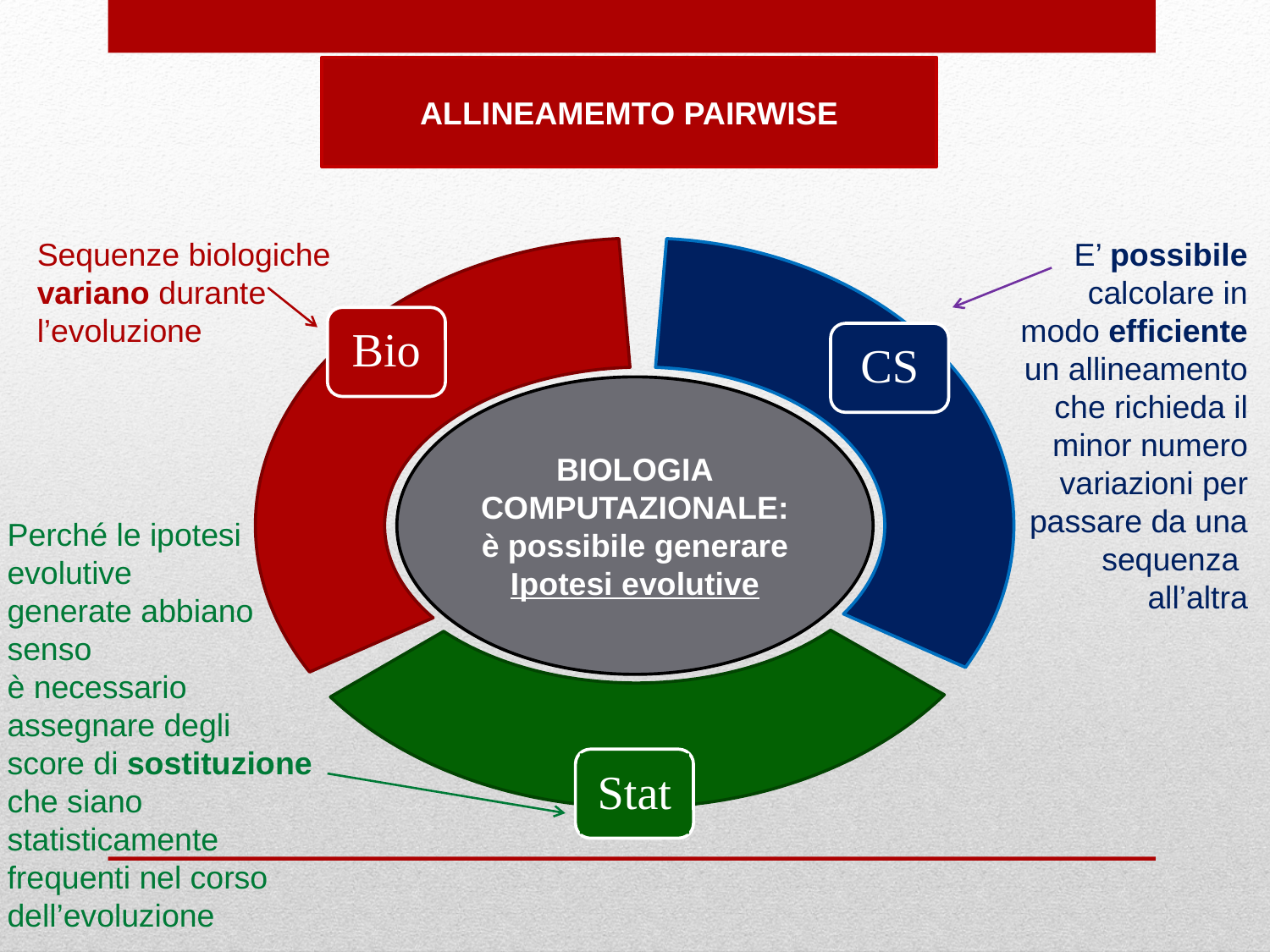

ALLINEAMEMTO PAIRWISE
Sequenze biologiche
variano durante
l’evoluzione
E’ possibile calcolare in modo efficiente un allineamento che richieda il minor numero variazioni per passare da una sequenza
all’altra

Bio

CS
BIOLOGIA
COMPUTAZIONALE:
è possibile generare
Ipotesi evolutive
Perché le ipotesi evolutive
generate abbiano senso
è necessario
assegnare degli score di sostituzione che siano statisticamente
frequenti nel corso dell’evoluzione

Stat